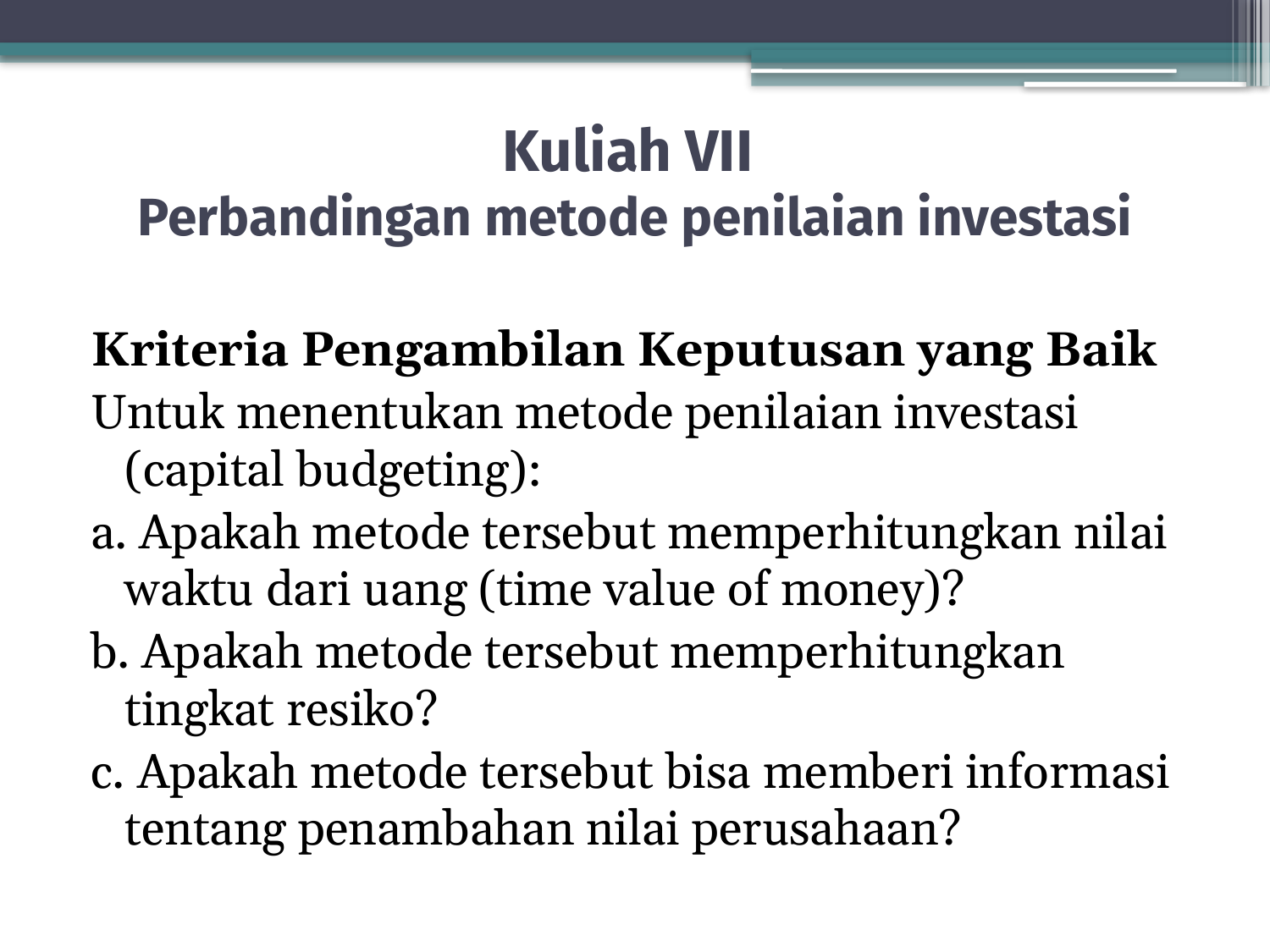

# Kuliah VII Perbandingan metode penilaian investasi
Kriteria Pengambilan Keputusan yang Baik
Untuk menentukan metode penilaian investasi (capital budgeting):
a. Apakah metode tersebut memperhitungkan nilai waktu dari uang (time value of money)?
b. Apakah metode tersebut memperhitungkan tingkat resiko?
c. Apakah metode tersebut bisa memberi informasi tentang penambahan nilai perusahaan?